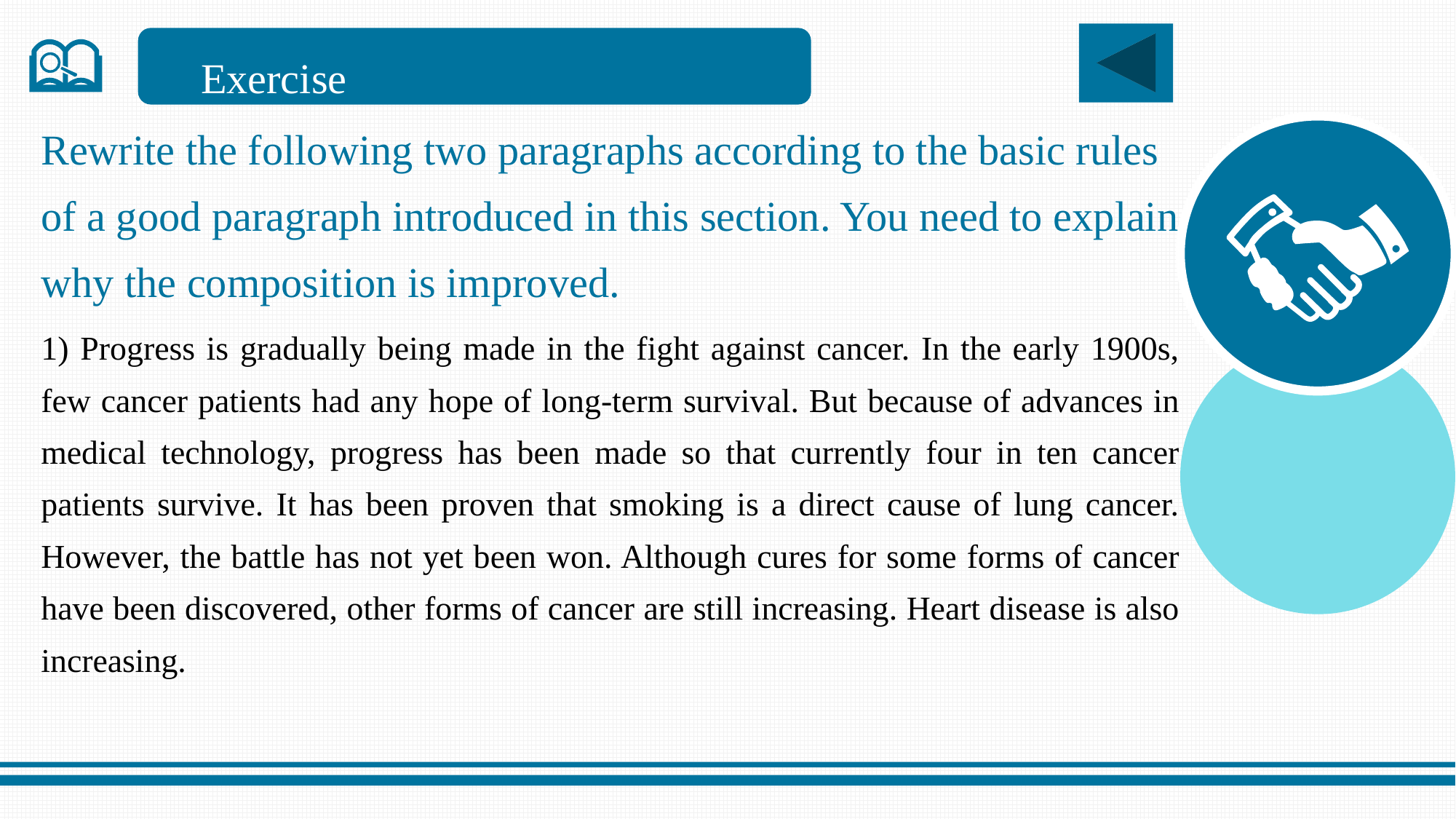

Exercise
Rewrite the following two paragraphs according to the basic rules of a good paragraph introduced in this section. You need to explain why the composition is improved.
1) Progress is gradually being made in the fight against cancer. In the early 1900s, few cancer patients had any hope of long-term survival. But because of advances in medical technology, progress has been made so that currently four in ten cancer patients survive. It has been proven that smoking is a direct cause of lung cancer. However, the battle has not yet been won. Although cures for some forms of cancer have been discovered, other forms of cancer are still increasing. Heart disease is also increasing.